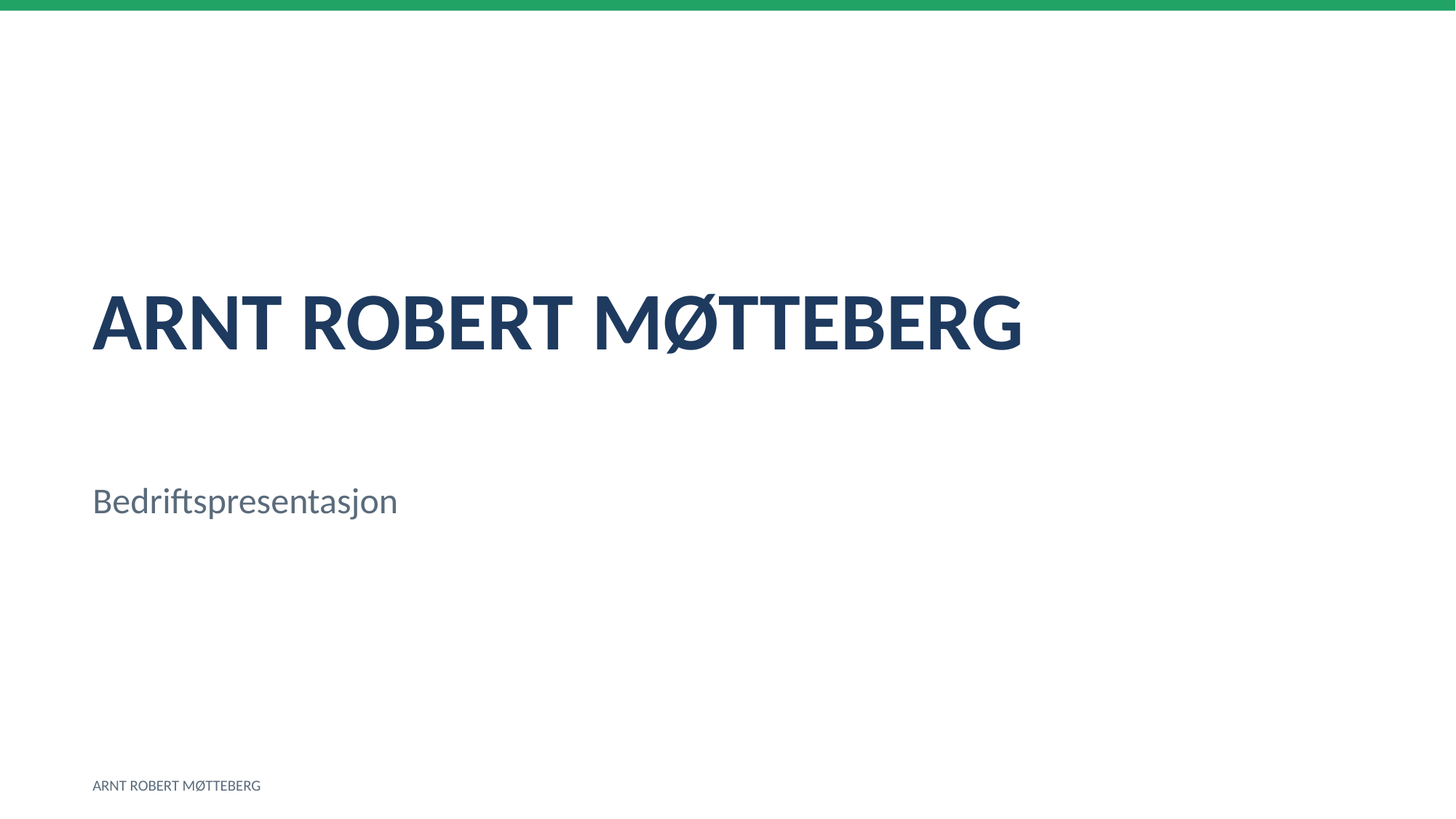

ARNT ROBERT MØTTEBERG
Bedriftspresentasjon
ARNT ROBERT MØTTEBERG